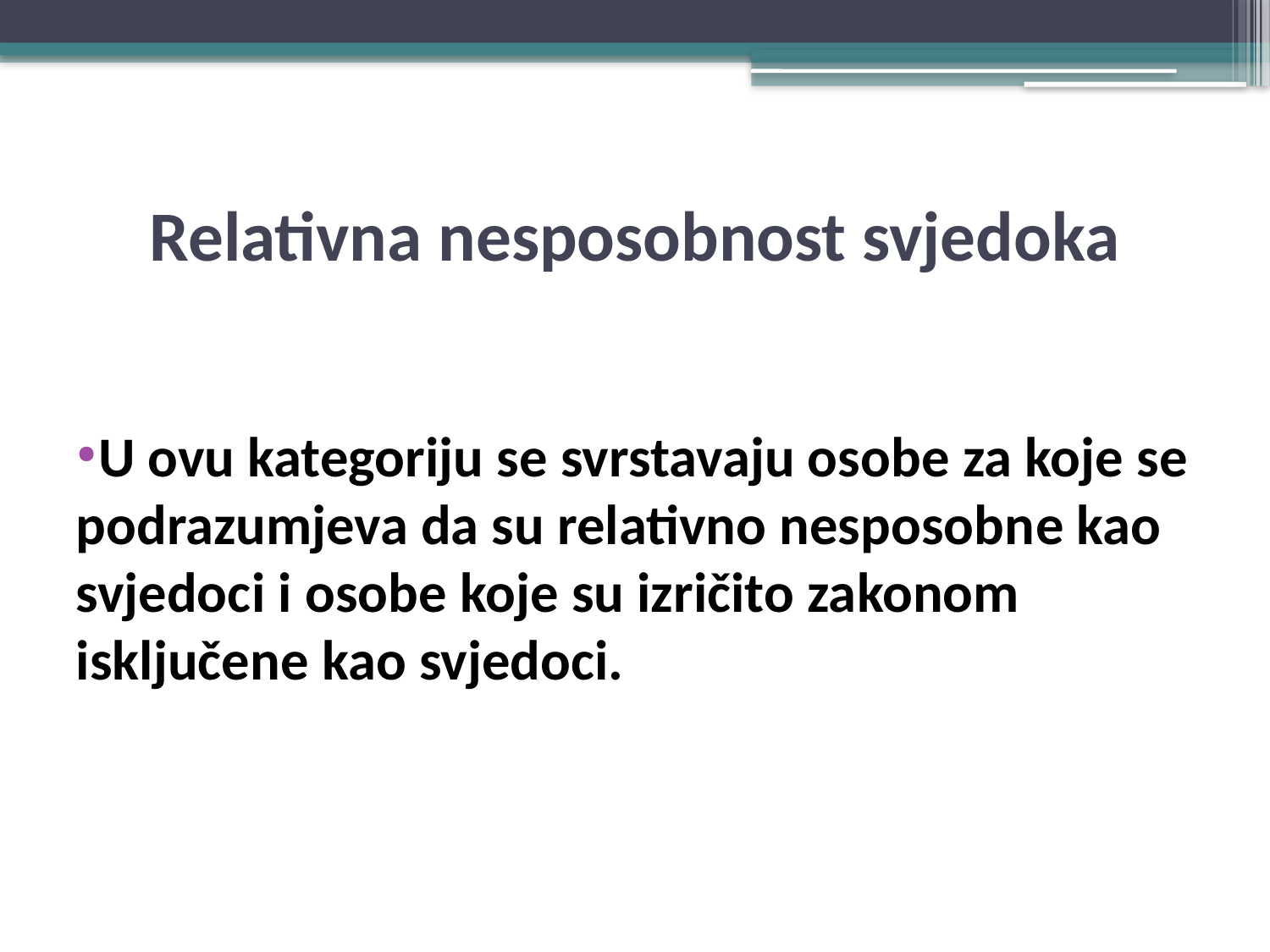

# Relativna nesposobnost svjedoka

U ovu kategoriju se svrstavaju osobe za koje se podrazumjeva da su relativno nesposobne kao svjedoci i osobe koje su izričito zakonom isključene kao svjedoci.